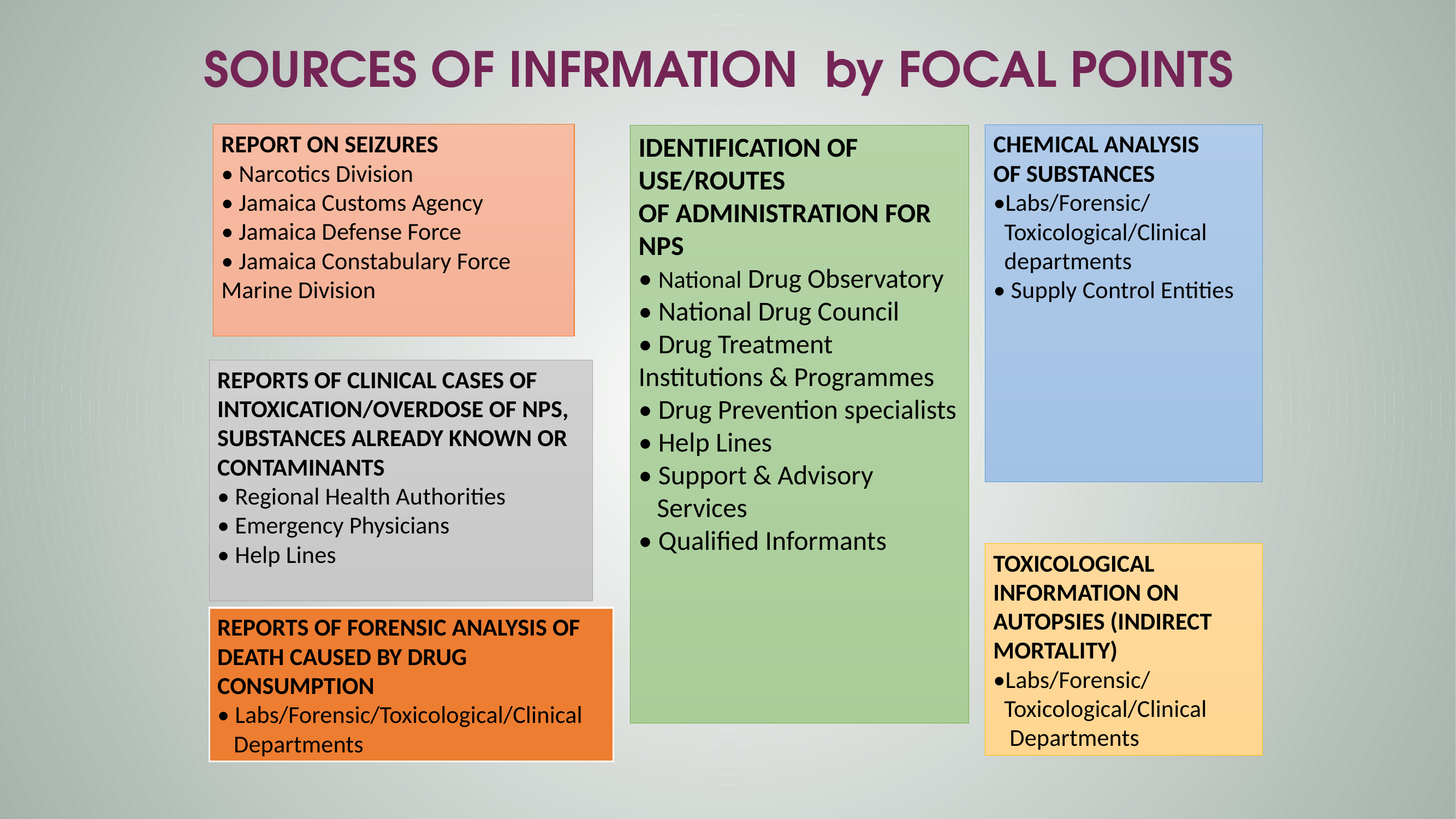

SOURCES OF INFRMATION  by FOCAL POINTS
REPORT ON SEIZURES
• Narcotics Division
• Jamaica Customs Agency
• Jamaica Defense Force
• Jamaica Constabulary Force Marine Division

CHEMICAL ANALYSIS
OF SUBSTANCES
•Labs/Forensic/
  Toxicological/Clinical
  departments
• Supply Control Entities

IDENTIFICATION OF USE/ROUTES
OF ADMINISTRATION FOR NPS
• National Drug Observatory
• National Drug Council
• Drug Treatment Institutions & Programmes
• Drug Prevention specialists
• Help Lines
• Support & Advisory
   Services
• Qualified Informants

REPORTS OF CLINICAL CASES OF
INTOXICATION/OVERDOSE OF NPS,
SUBSTANCES ALREADY KNOWN OR CONTAMINANTS
• Regional Health Authorities
• Emergency Physicians
• Help Lines

TOXICOLOGICAL INFORMATION ON
AUTOPSIES (INDIRECT MORTALITY)
•Labs/Forensic/
  Toxicological/Clinical
   Departments
REPORTS OF FORENSIC ANALYSIS OF DEATH CAUSED BY DRUG CONSUMPTION
• Labs/Forensic/Toxicological/Clinical
   Departments